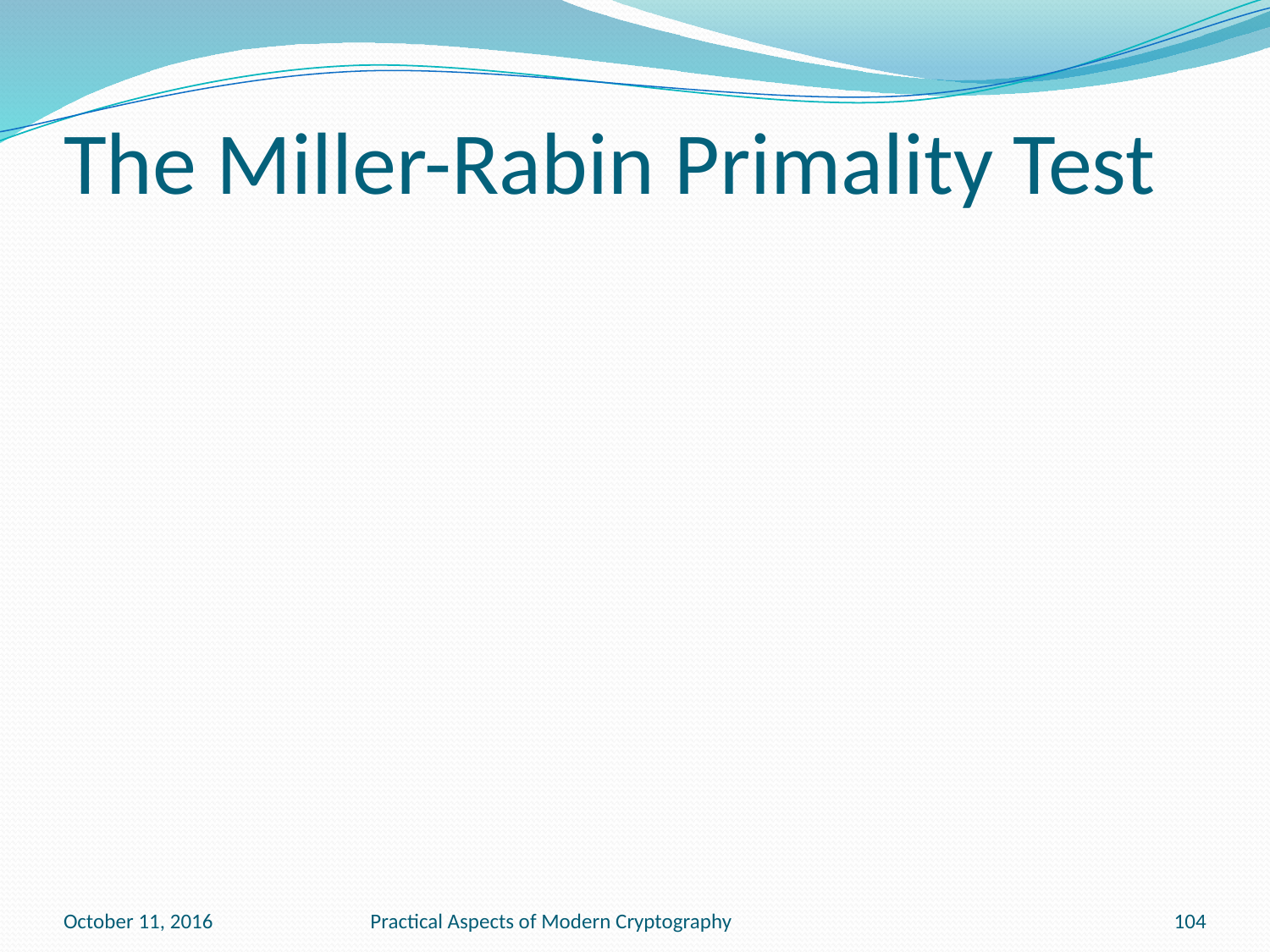

# The Miller-Rabin Primality Test
October 11, 2016
Practical Aspects of Modern Cryptography
104